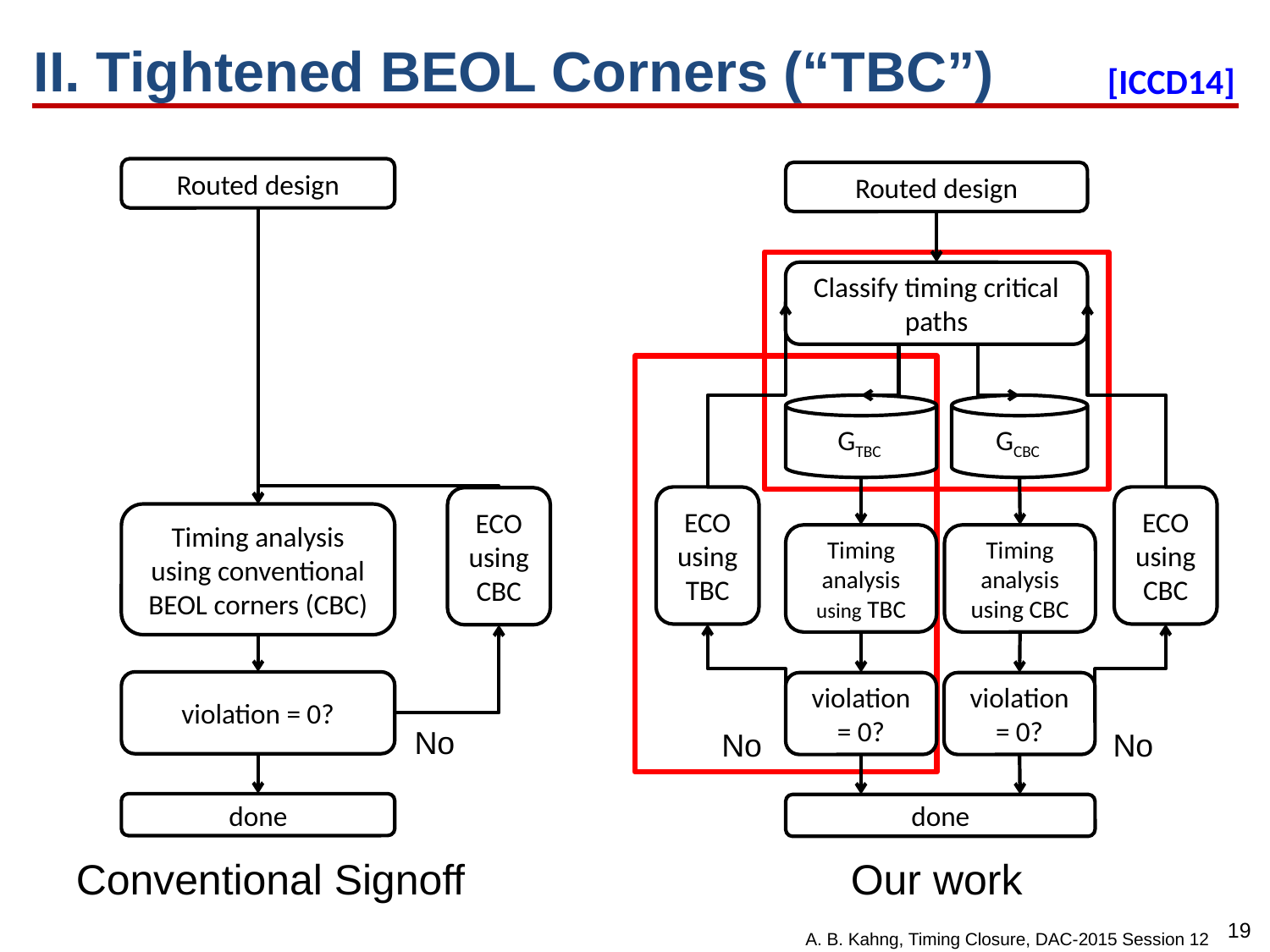

# II. Tightened BEOL Corners (“TBC”)
[ICCD14]
Routed design
Routed design
Classify timing critical paths
GTBC
GCBC
ECO
using TBC
ECO
using CBC
Timing analysis using TBC
Timing analysis using CBC
violation = 0?
violation = 0?
done
Our work
No
No

ECO
using CBC
Timing analysis using conventional BEOL corners (CBC)
violation = 0?
No
done
Conventional Signoff